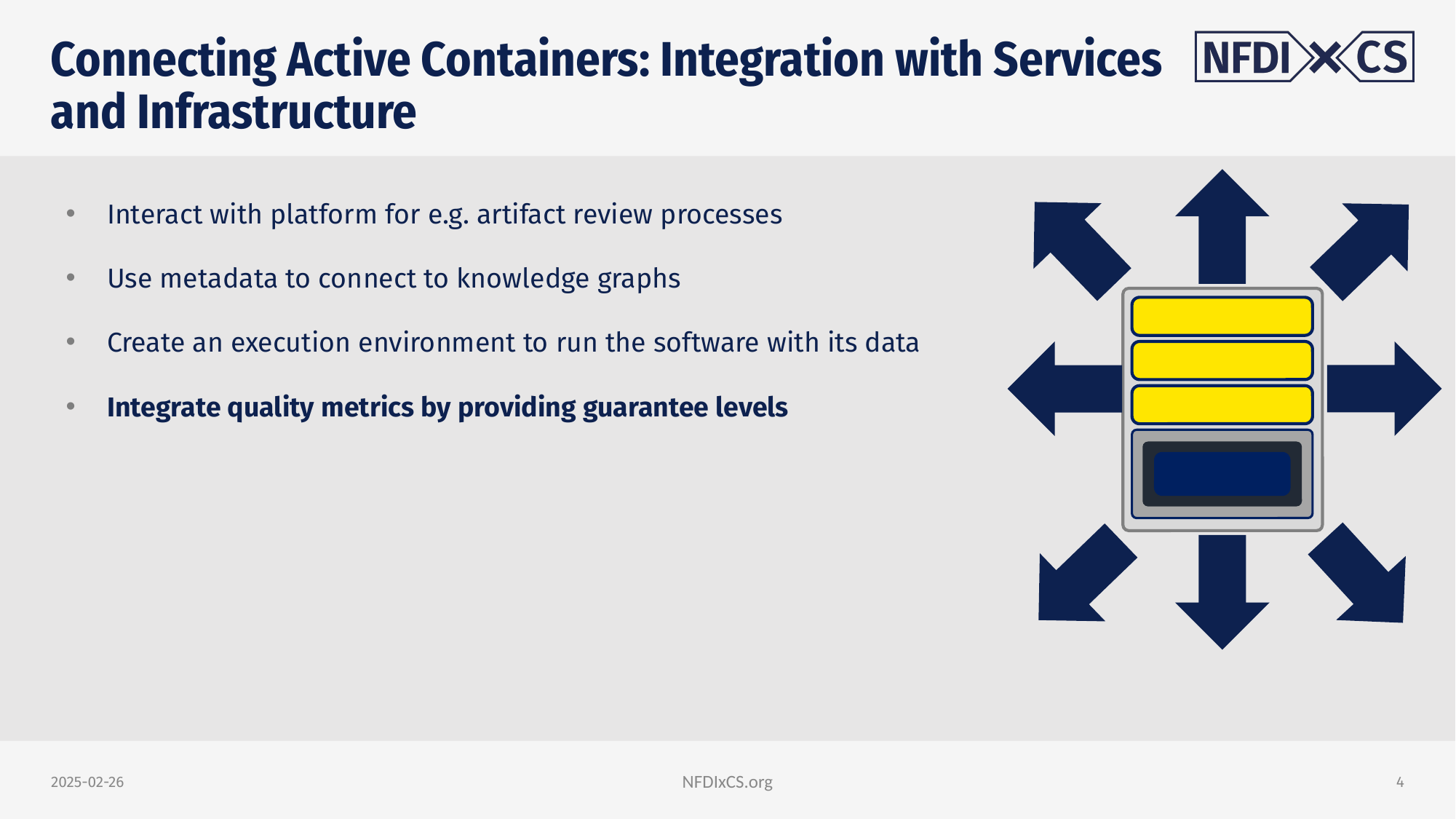

# Connecting Active Containers: Integration with Services and Infrastructure

Interact with platform for e.g. artifact review processes
Use metadata to connect to knowledge graphs
Create an execution environment to run the software with its data
Integrate quality metrics by providing guarantee levels

2025-02-26
NFDIxCS.org
4